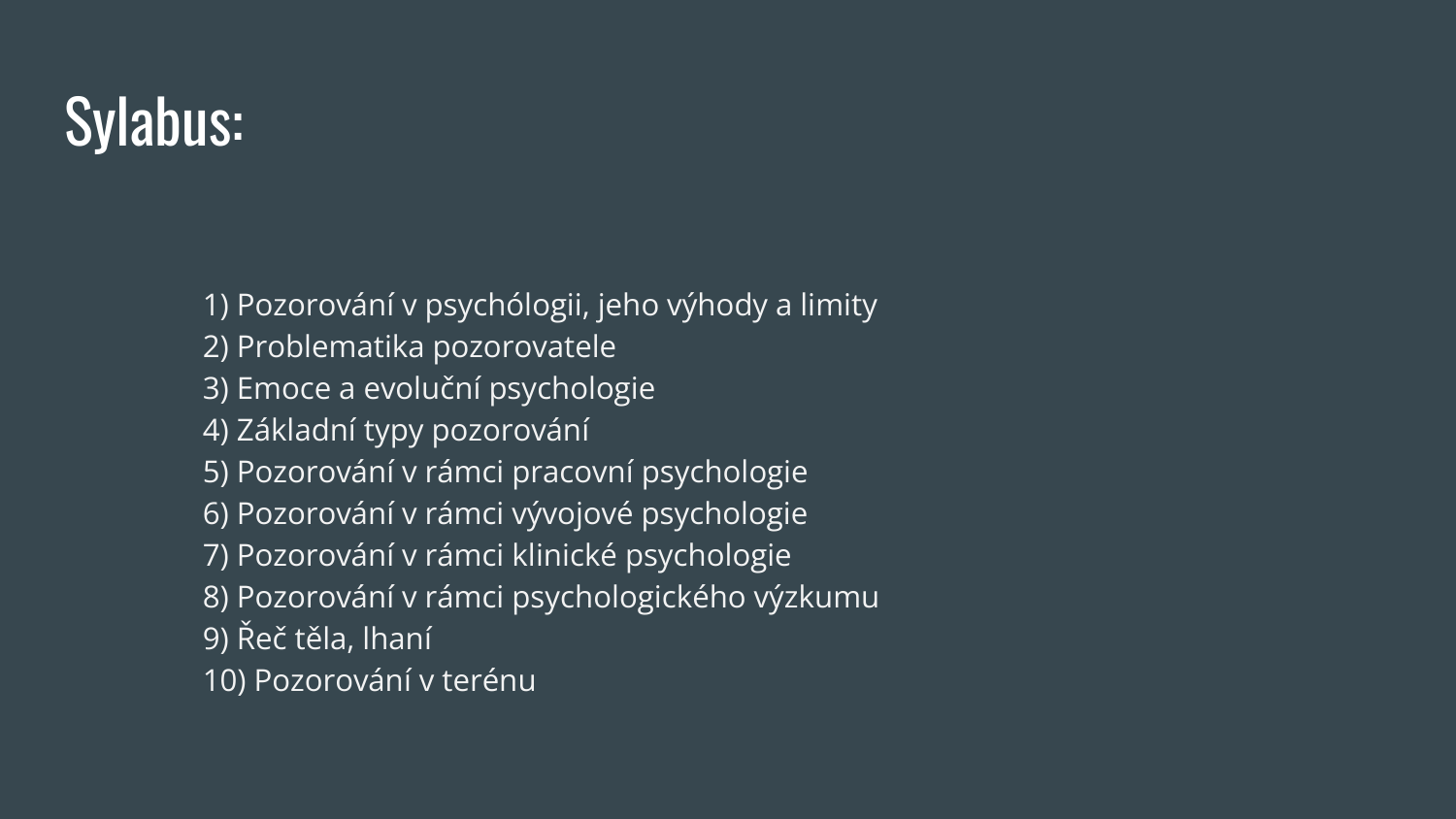

# Sylabus:

1) Pozorování v psychólogii, jeho výhody a limity
2) Problematika pozorovatele
3) Emoce a evoluční psychologie
4) Základní typy pozorování
5) Pozorování v rámci pracovní psychologie
6) Pozorování v rámci vývojové psychologie
7) Pozorování v rámci klinické psychologie
8) Pozorování v rámci psychologického výzkumu
9) Řeč těla, lhaní
10) Pozorování v terénu